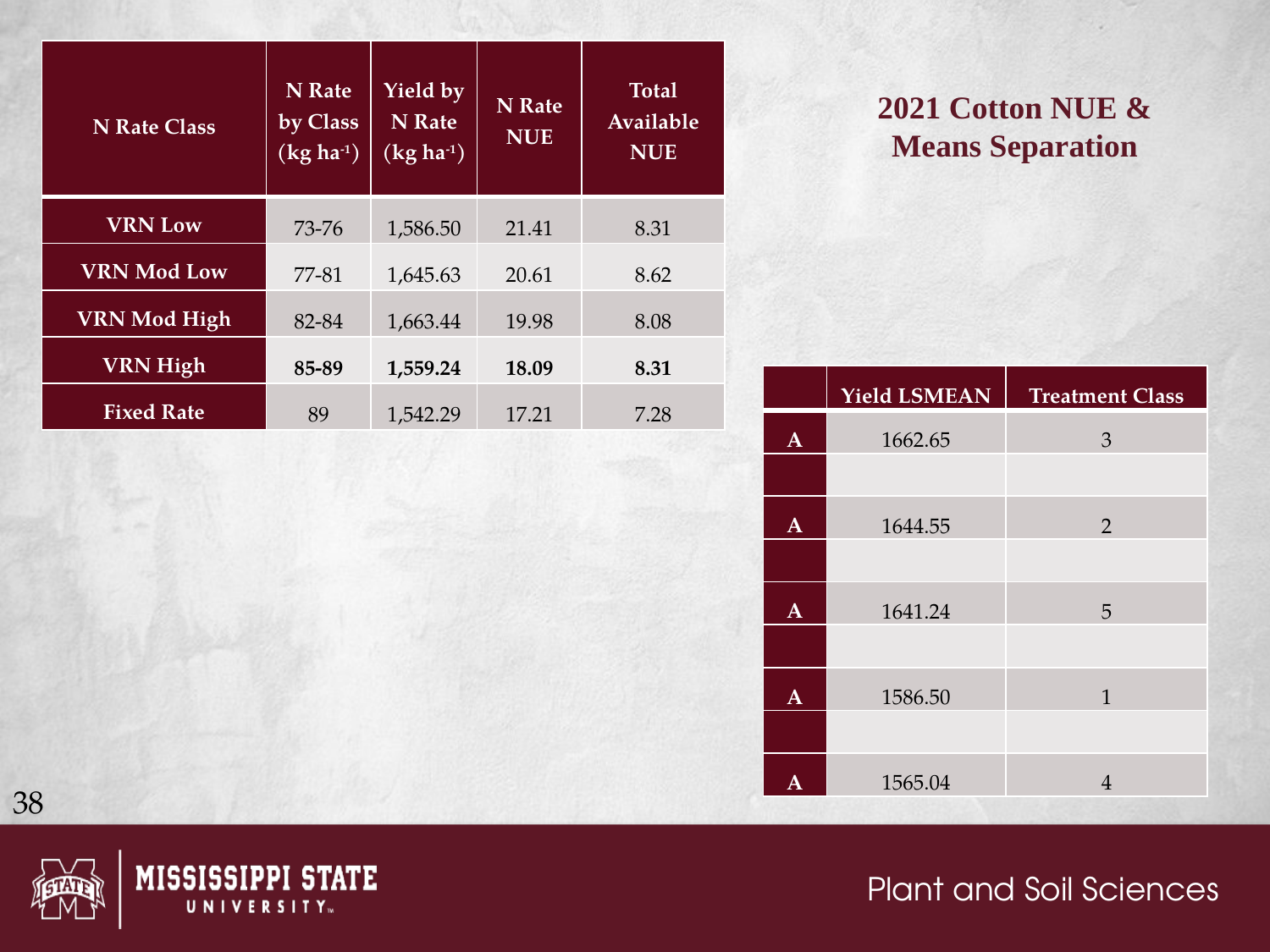

| N Rate Class | N Rate by Class (kg ha-1) | Yield by N Rate (kg ha-1) | N Rate NUE | Total Available NUE |
| --- | --- | --- | --- | --- |
| VRN Low | 73-76 | 1,586.50 | 21.41 | 8.31 |
| VRN Mod Low | 77-81 | 1,645.63 | 20.61 | 8.62 |
| VRN Mod High | 82-84 | 1,663.44 | 19.98 | 8.08 |
| VRN High | 85-89 | 1,559.24 | 18.09 | 8.31 |
| Fixed Rate | 89 | 1,542.29 | 17.21 | 7.28 |
2021 Cotton NUE & Means Separation
|  | Yield LSMEAN | Treatment Class |
| --- | --- | --- |
| A | 1662.65 | 3 |
|  |  |  |
| A | 1644.55 | 2 |
|  |  |  |
| A | 1641.24 | 5 |
|  |  |  |
| A | 1586.50 | 1 |
|  |  |  |
| A | 1565.04 | 4 |
38